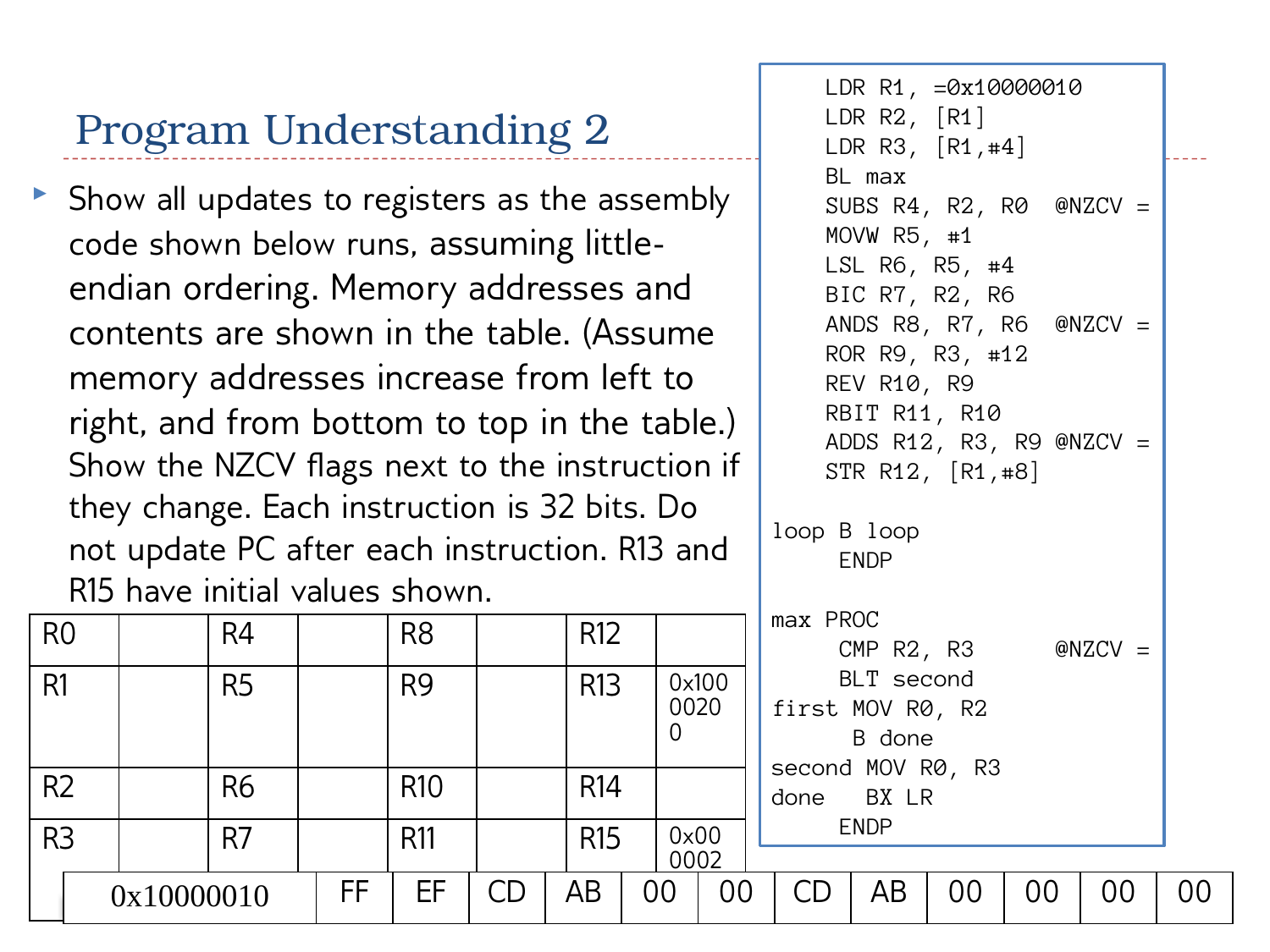

# Program Understanding 2
    LDR R1, =0x10000010
    LDR R2, [R1]
    LDR R3, [R1,#4]
    BL max
    SUBS R4, R2, R0  @NZCV =
    MOVW R5, #1
    LSL R6, R5, #4
    BIC R7, R2, R6
    ANDS R8, R7, R6  @NZCV =
    ROR R9, R3, #12
    REV R10, R9
    RBIT R11, R10
    ADDS R12, R3, R9 @NZCV =
    STR R12, [R1,#8]

loop B loop
     ENDP

max PROC
     CMP R2, R3      @NZCV =
     BLT second
first MOV R0, R2
      B done
second MOV R0, R3
done   BX LR
     ENDP
Show all updates to registers as the assembly code shown below runs, assuming little-endian ordering. Memory addresses and contents are shown in the table. (Assume memory addresses increase from left to right, and from bottom to top in the table.) Show the NZCV flags next to the instruction if they change. Each instruction is 32 bits. Do not update PC after each instruction. R13 and R15 have initial values shown.
| R0 |  | R4 |  | R8 |  | R12 |  |
| --- | --- | --- | --- | --- | --- | --- | --- |
| R1 |  | R5 |  | R9 |  | R13 | 0x10000200 |
| R2 |  | R6 |  | R10 |  | R14 |  |
| R3 |  | R7 |  | R11 |  | R15 | 0x00000250 |
| 0x10000010 | FF | EF | CD | AB | 00 | 00 | CD | AB | 00 | 00 | 00 | 00 |
| --- | --- | --- | --- | --- | --- | --- | --- | --- | --- | --- | --- | --- |
32